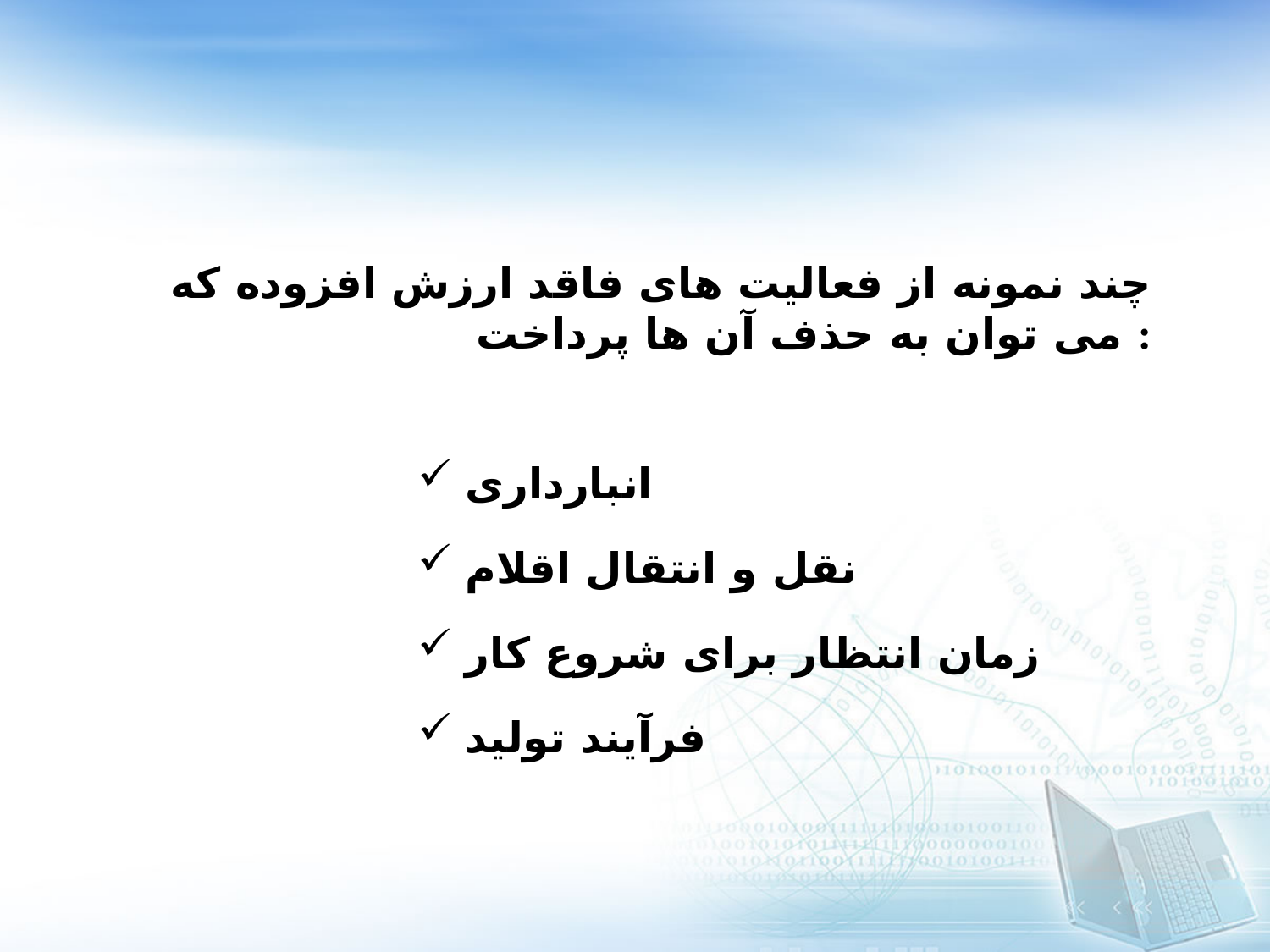

# چند نمونه از فعالیت های فاقد ارزش افزوده که می توان به حذف آن ها پرداخت :
انبارداری
نقل و انتقال اقلام
زمان انتظار برای شروع کار
فرآیند تولید